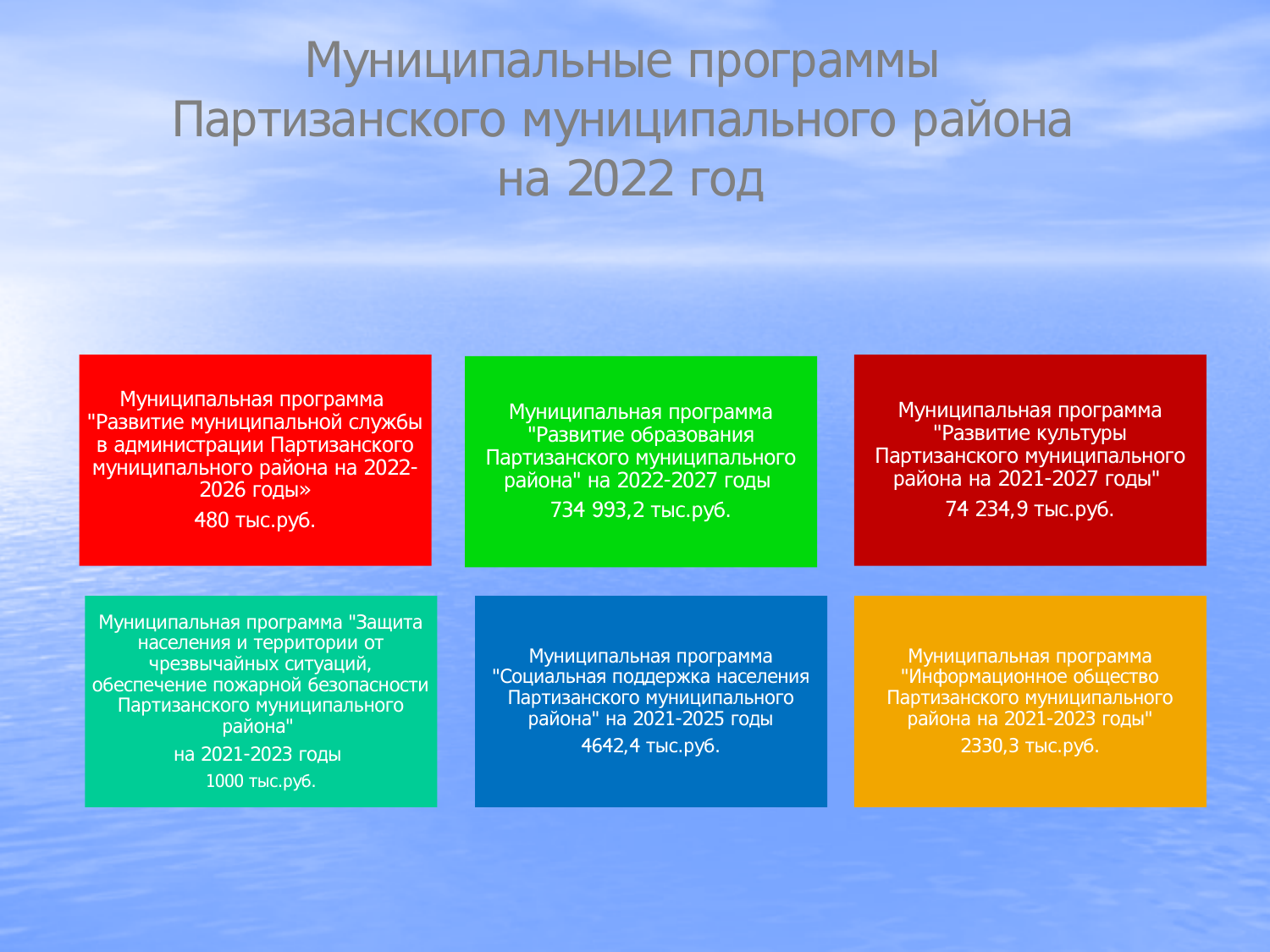

# Муниципальные программы Партизанского муниципального района на 2022 год
Муниципальная программа  "Развитие муниципальной службы в администрации Партизанского муниципального района на 2022-2026 годы»
480 тыс.руб.
Муниципальная программа "Информационное общество Партизанского муниципального района на 2021-2023 годы"
2330,3 тыс.руб.
Муниципальная программа "Развитие культуры Партизанского муниципального района на 2021-2027 годы"
74 234,9 тыс.руб.
Муниципальная программа "Развитие образования Партизанского муниципального района" на 2022-2027 годы
734 993,2 тыс.руб.
Муниципальная программа "Защита населения и территории от чрезвычайных ситуаций, обеспечение пожарной безопасности Партизанского муниципального района"
на 2021-2023 годы
1000 тыс.руб.
Муниципальная программа "Социальная поддержка населения Партизанского муниципального района" на 2021-2025 годы
4642,4 тыс.руб.